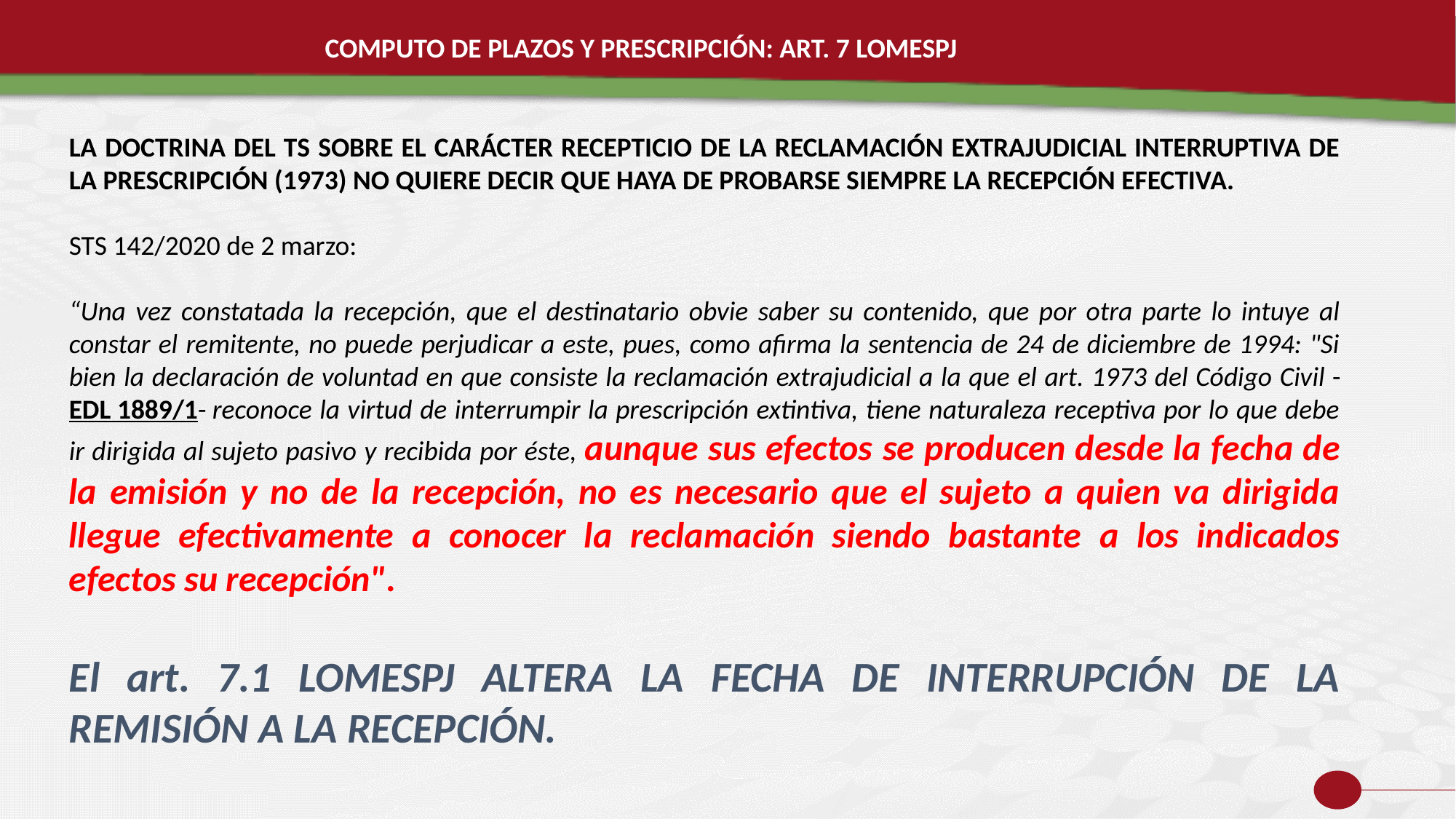

COMPUTO DE PLAZOS Y PRESCRIPCIÓN: ART. 7 LOMESPJ

LA DOCTRINA DEL TS SOBRE EL CARÁCTER RECEPTICIO DE LA RECLAMACIÓN EXTRAJUDICIAL INTERRUPTIVA DE LA PRESCRIPCIÓN (1973) NO QUIERE DECIR QUE HAYA DE PROBARSE SIEMPRE LA RECEPCIÓN EFECTIVA.

STS 142/2020 de 2 marzo:

“Una vez constatada la recepción, que el destinatario obvie saber su contenido, que por otra parte lo intuye al constar el remitente, no puede perjudicar a este, pues, como afirma la sentencia de 24 de diciembre de 1994: "Si bien la declaración de voluntad en que consiste la reclamación extrajudicial a la que el art. 1973 del Código Civil -EDL 1889/1- reconoce la virtud de interrumpir la prescripción extintiva, tiene naturaleza receptiva por lo que debe ir dirigida al sujeto pasivo y recibida por éste, aunque sus efectos se producen desde la fecha de la emisión y no de la recepción, no es necesario que el sujeto a quien va dirigida llegue efectivamente a conocer la reclamación siendo bastante a los indicados efectos su recepción".

El art. 7.1 LOMESPJ ALTERA LA FECHA DE INTERRUPCIÓN DE LA REMISIÓN A LA RECEPCIÓN.